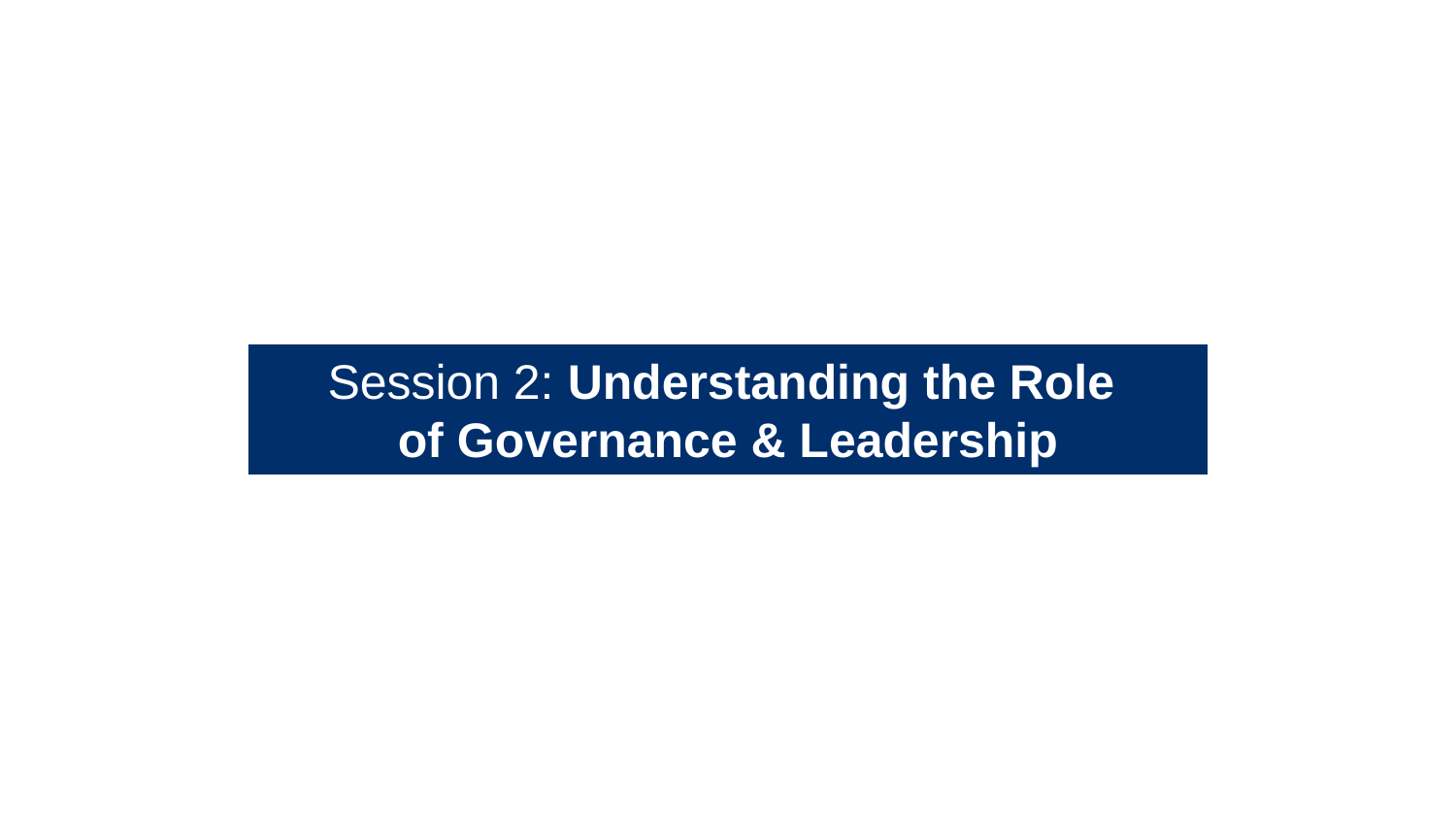

Session 2: Understanding the Role
of Governance & Leadership